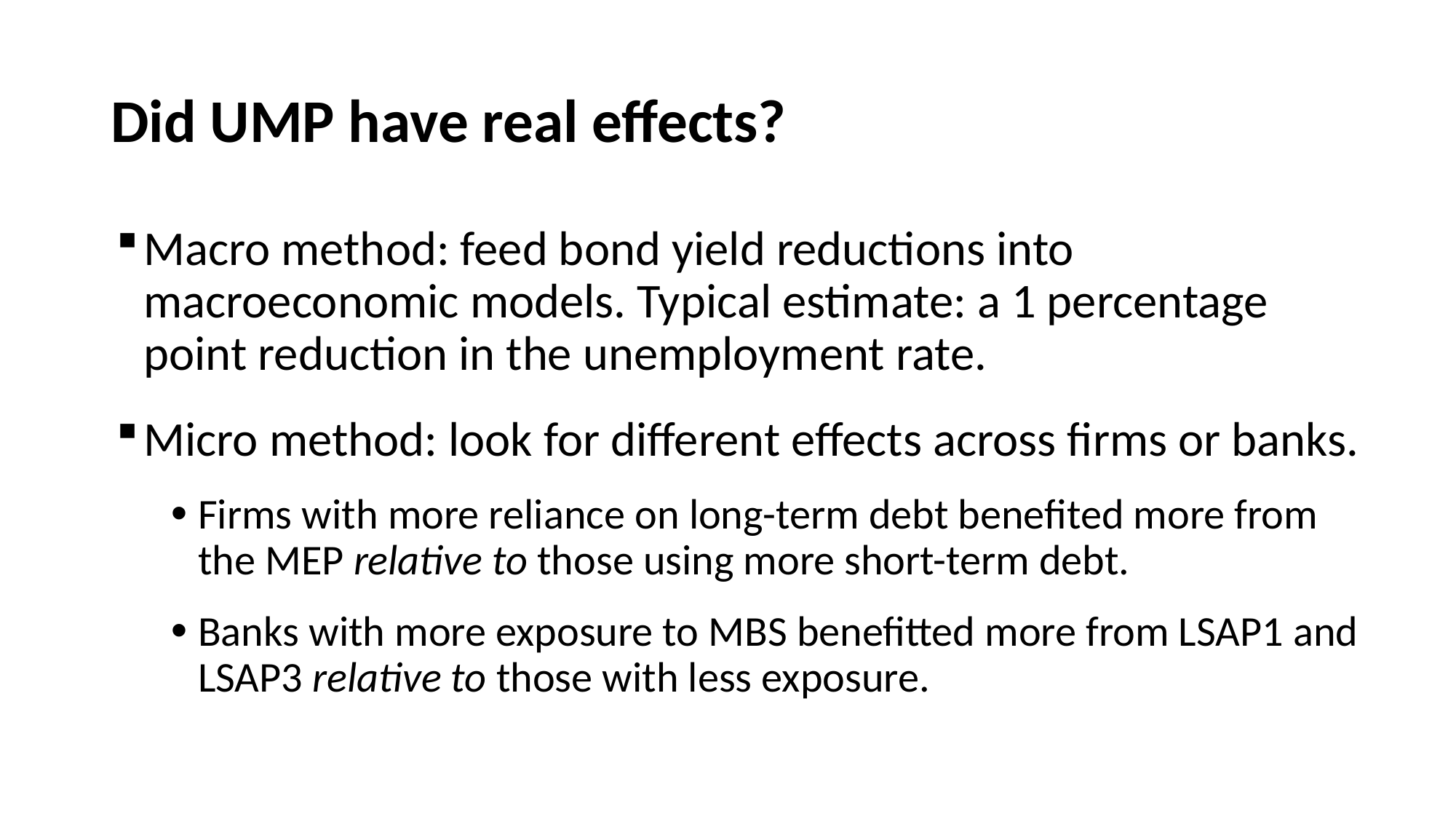

# Did UMP have real effects?
Macro method: feed bond yield reductions into macroeconomic models. Typical estimate: a 1 percentage point reduction in the unemployment rate.
Micro method: look for different effects across firms or banks.
Firms with more reliance on long-term debt benefited more from the MEP relative to those using more short-term debt.
Banks with more exposure to MBS benefitted more from LSAP1 and LSAP3 relative to those with less exposure.